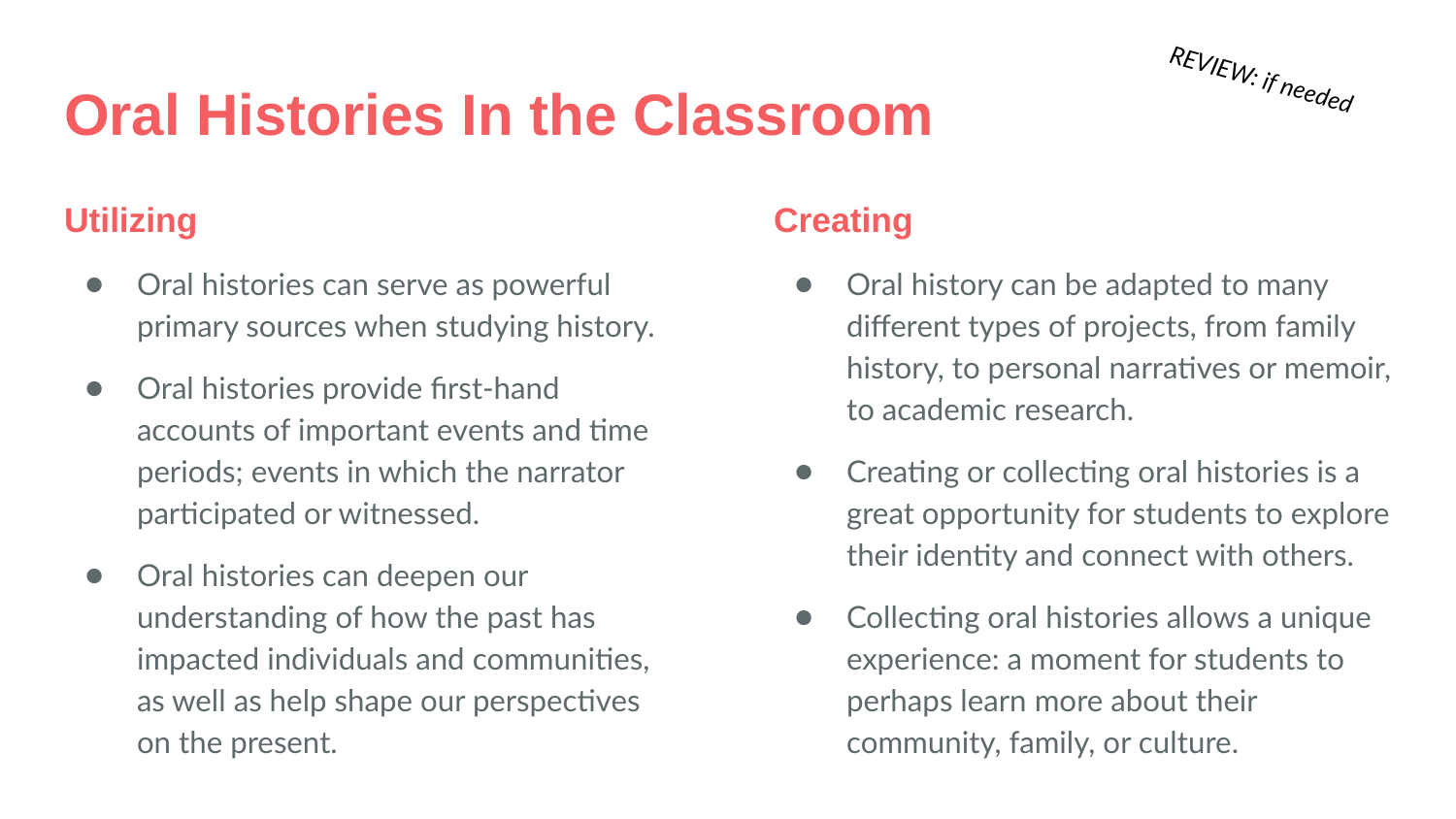

REVIEW: if needed
# Oral Histories In the Classroom
Utilizing
Oral histories can serve as powerful primary sources when studying history.
Oral histories provide first-hand accounts of important events and time periods; events in which the narrator participated or witnessed.
Oral histories can deepen our understanding of how the past has impacted individuals and communities, as well as help shape our perspectives on the present.
Creating
Oral history can be adapted to many different types of projects, from family history, to personal narratives or memoir, to academic research.
Creating or collecting oral histories is a great opportunity for students to explore their identity and connect with others.
Collecting oral histories allows a unique experience: a moment for students to perhaps learn more about their community, family, or culture.